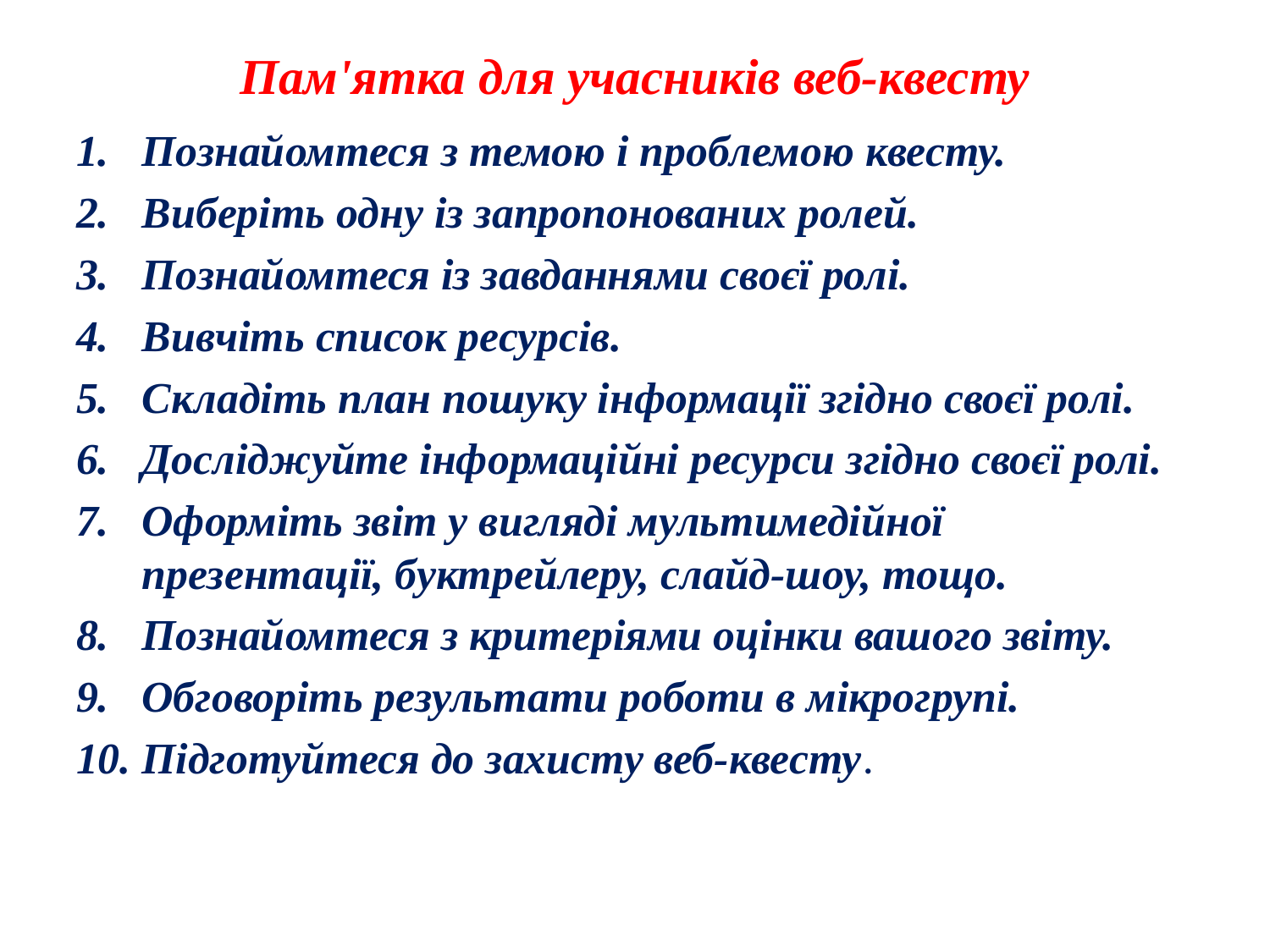

# Пам'ятка для учасників веб-квесту
Познайомтеся з темою і проблемою квесту.
Виберіть одну із запропонованих ролей.
Познайомтеся із завданнями своєї ролі.
Вивчіть список ресурсів.
Складіть план пошуку інформації згідно своєї ролі.
Досліджуйте інформаційні ресурси згідно своєї ролі.
Оформіть звіт у вигляді мультимедійної презентації, буктрейлеру, слайд-шоу, тощо.
Познайомтеся з критеріями оцінки вашого звіту.
Обговоріть результати роботи в мікрогрупі.
Підготуйтеся до захисту веб-квесту.